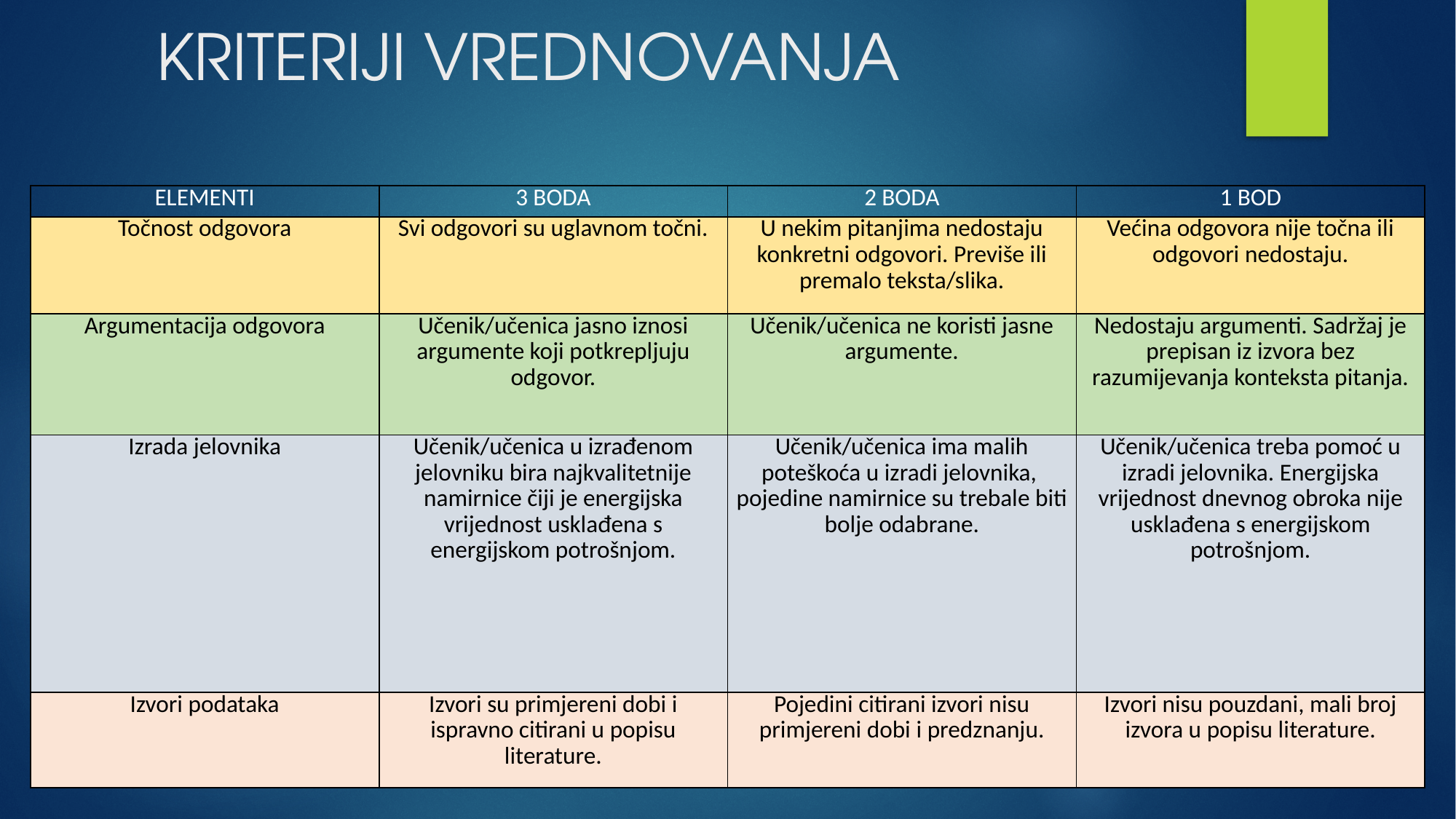

# KRITERIJI VREDNOVANJA
| ELEMENTI | 3 BODA | 2 BODA | 1 BOD |
| --- | --- | --- | --- |
| Točnost odgovora | Svi odgovori su uglavnom točni. | U nekim pitanjima nedostaju konkretni odgovori. Previše ili premalo teksta/slika. | Većina odgovora nije točna ili odgovori nedostaju. |
| Argumentacija odgovora | Učenik/učenica jasno iznosi argumente koji potkrepljuju odgovor. | Učenik/učenica ne koristi jasne argumente. | Nedostaju argumenti. Sadržaj je prepisan iz izvora bez razumijevanja konteksta pitanja. |
| Izrada jelovnika | Učenik/učenica u izrađenom jelovniku bira najkvalitetnije namirnice čiji je energijska vrijednost usklađena s energijskom potrošnjom. | Učenik/učenica ima malih poteškoća u izradi jelovnika, pojedine namirnice su trebale biti bolje odabrane. | Učenik/učenica treba pomoć u izradi jelovnika. Energijska vrijednost dnevnog obroka nije usklađena s energijskom potrošnjom. |
| Izvori podataka | Izvori su primjereni dobi i ispravno citirani u popisu literature. | Pojedini citirani izvori nisu primjereni dobi i predznanju. | Izvori nisu pouzdani, mali broj izvora u popisu literature. |